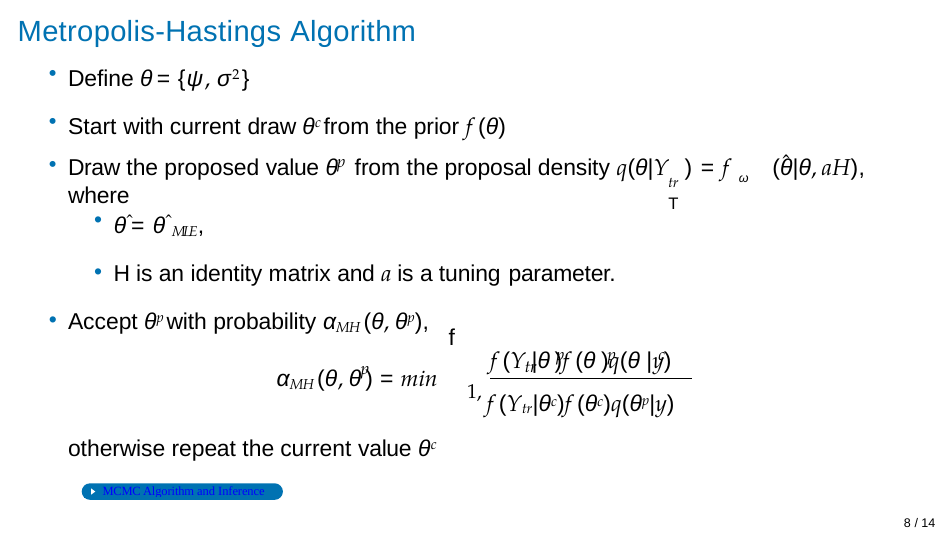

# Metropolis-Hastings Algorithm
Define θ = {ψ, σ2}
Start with current draw θc from the prior f (θ)
ˆ
p
Draw the proposed value θ    from the proposal density q(θ|Y   ) = f	(θ|θ, aH), where
tr	T
ω
θˆ = θˆMLE,
H is an identity matrix and a is a tuning parameter.
Accept θp with probability αMH (θ, θp),
f

p	p	c
f (Y |θ )f (θ )q(θ |y)
tr
p
αMH (θ, θ ) = min
1, f (Ytr|θc)f (θc)q(θp|y)

otherwise repeat the current value θc
     MCMC Algorithm and Inference

8 / 14